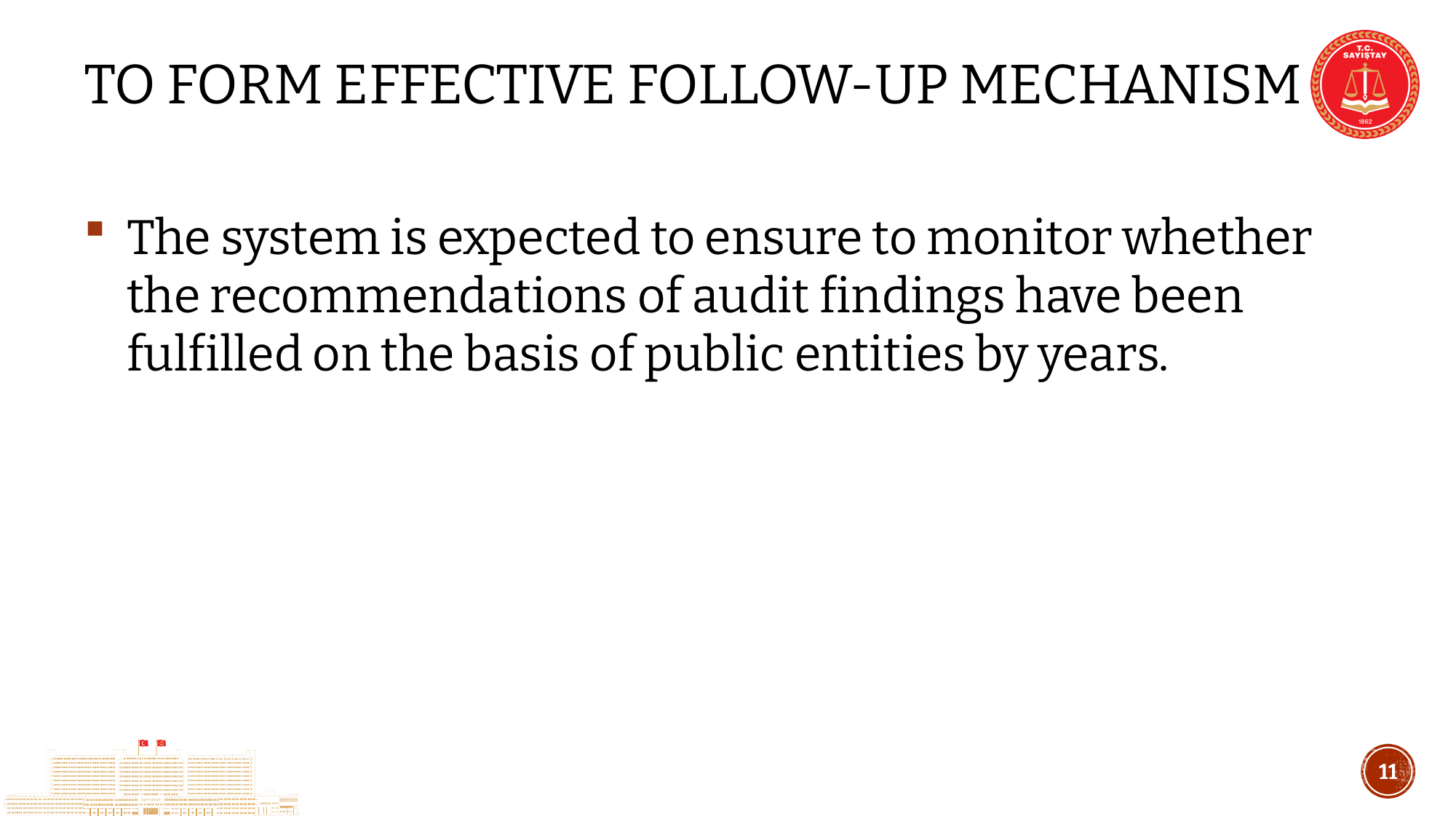

# To form effectIve follow-up mechanIsm

The system is expected to ensure to monitor whether the recommendations of audit findings have been fulfilled on the basis of public entities by years.

11